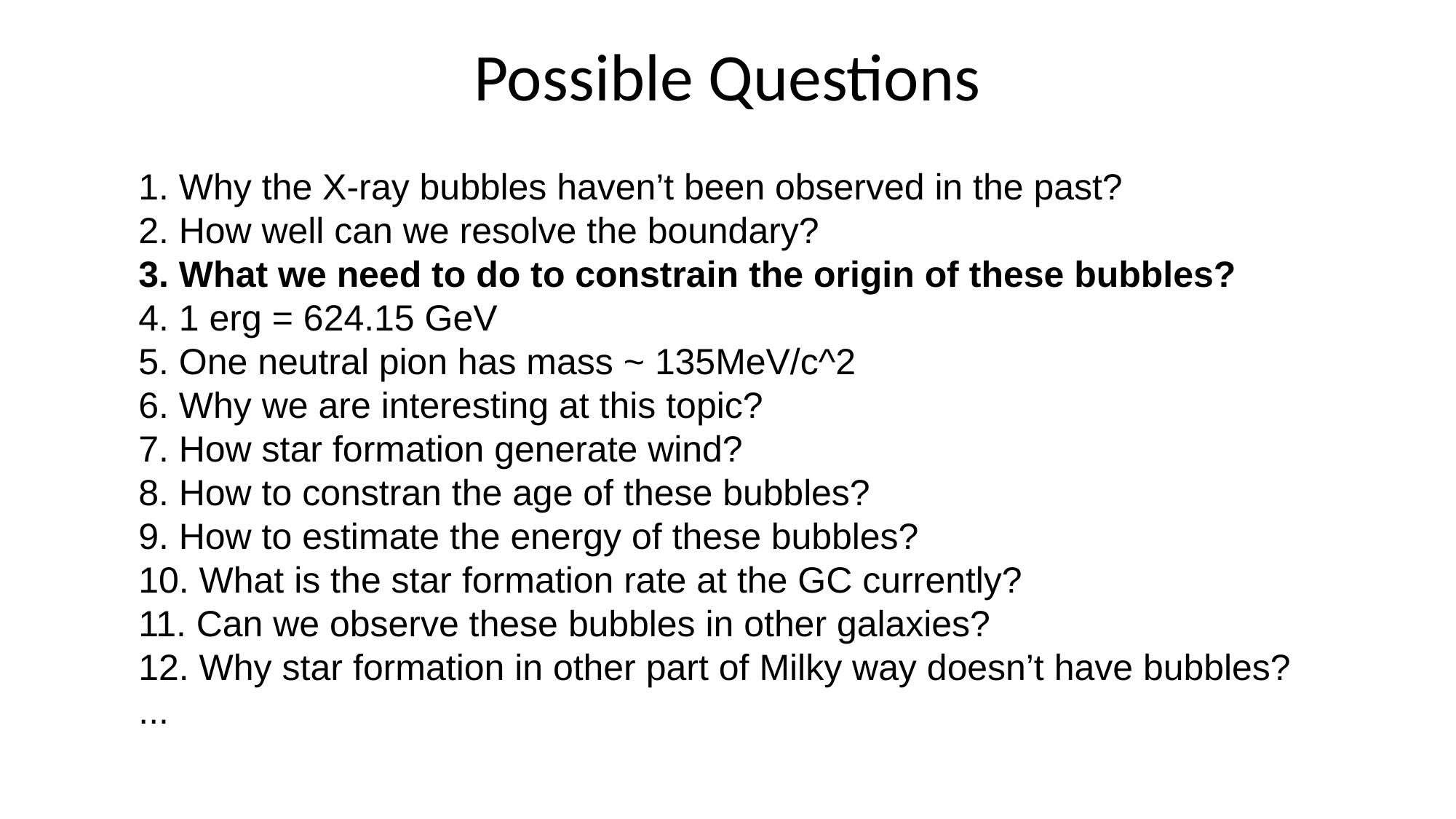

# Possible Questions
1. Why the X-ray bubbles haven’t been observed in the past?
2. How well can we resolve the boundary?
3. What we need to do to constrain the origin of these bubbles?
4. 1 erg = 624.15 GeV
5. One neutral pion has mass ~ 135MeV/c^2
6. Why we are interesting at this topic?
7. How star formation generate wind?
8. How to constran the age of these bubbles?
9. How to estimate the energy of these bubbles?
10. What is the star formation rate at the GC currently?
11. Can we observe these bubbles in other galaxies?
12. Why star formation in other part of Milky way doesn’t have bubbles?
...